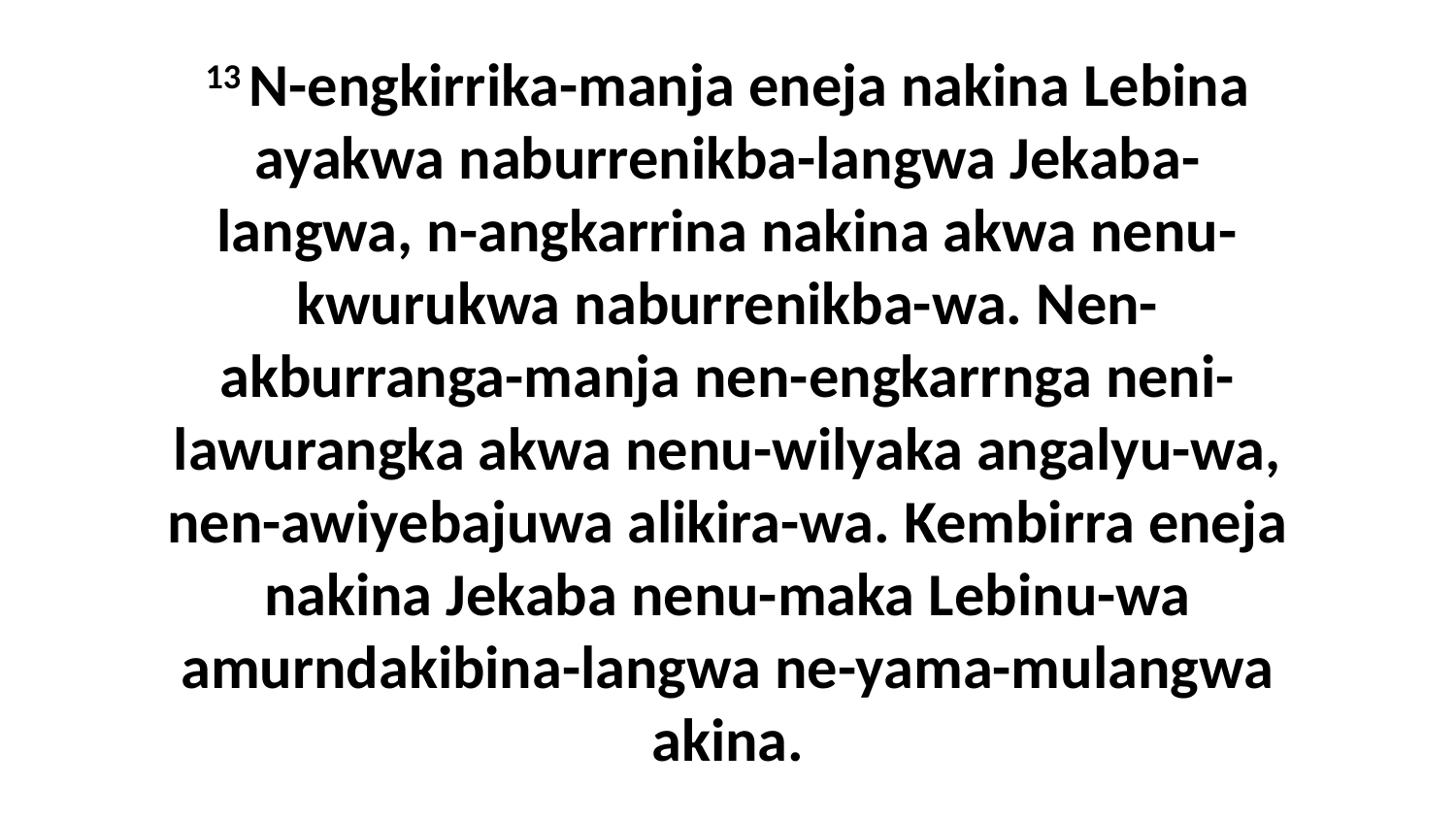

13 N-engkirrika-manja eneja nakina Lebina ayakwa naburrenikba-langwa Jekaba-langwa, n-angkarrina nakina akwa nenu-kwurukwa naburrenikba-wa. Nen-akburranga-manja nen-engkarrnga neni-lawurangka akwa nenu-wilyaka angalyu-wa, nen-awiyebajuwa alikira-wa. Kembirra eneja nakina Jekaba nenu-maka Lebinu-wa amurndakibina-langwa ne-yama-mulangwa akina.